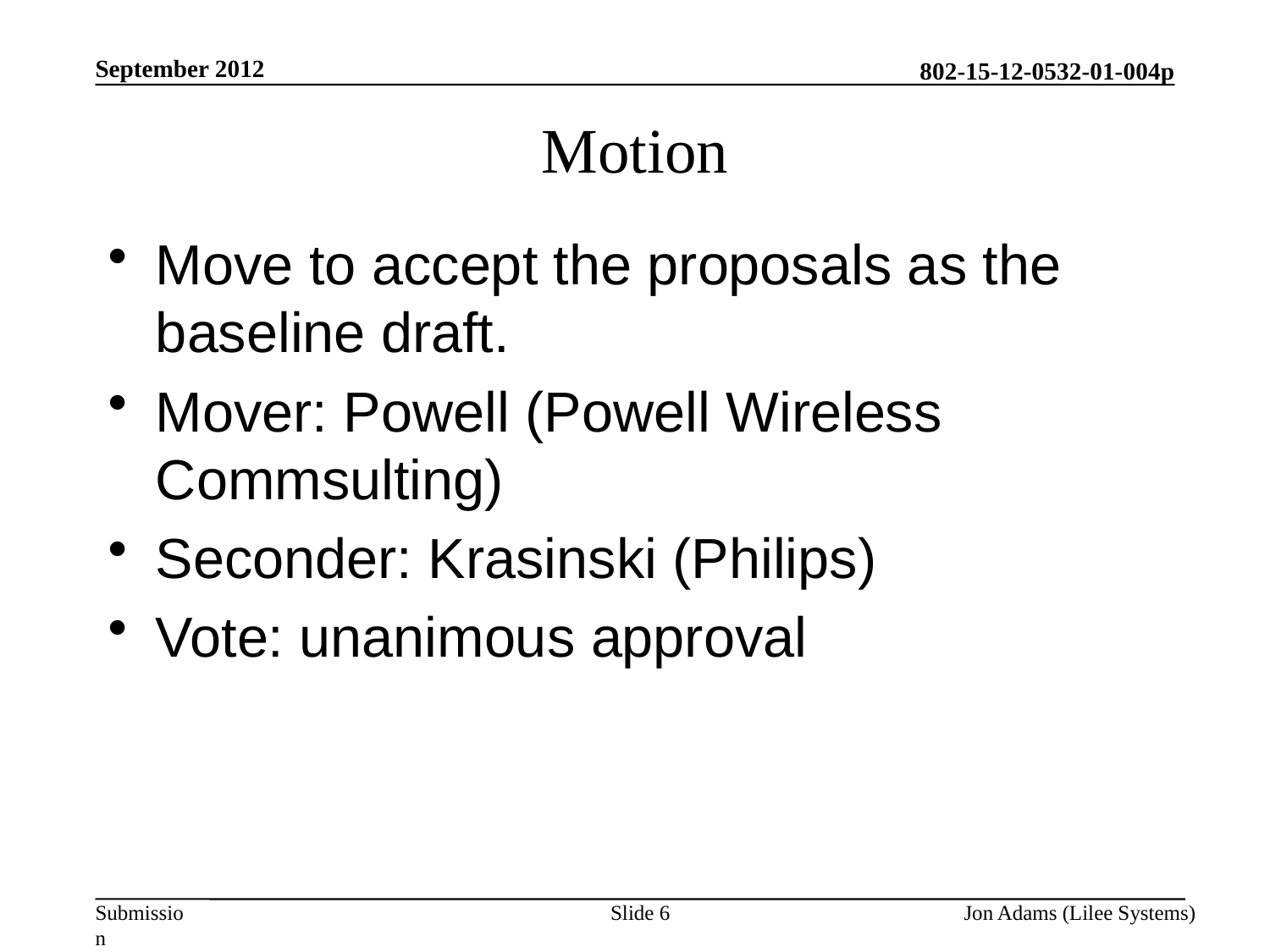

September 2012
# Motion
Move to accept the proposals as the baseline draft.
Mover: Powell (Powell Wireless Commsulting)
Seconder: Krasinski (Philips)
Vote: unanimous approval
Slide 6
Jon Adams (Lilee Systems)